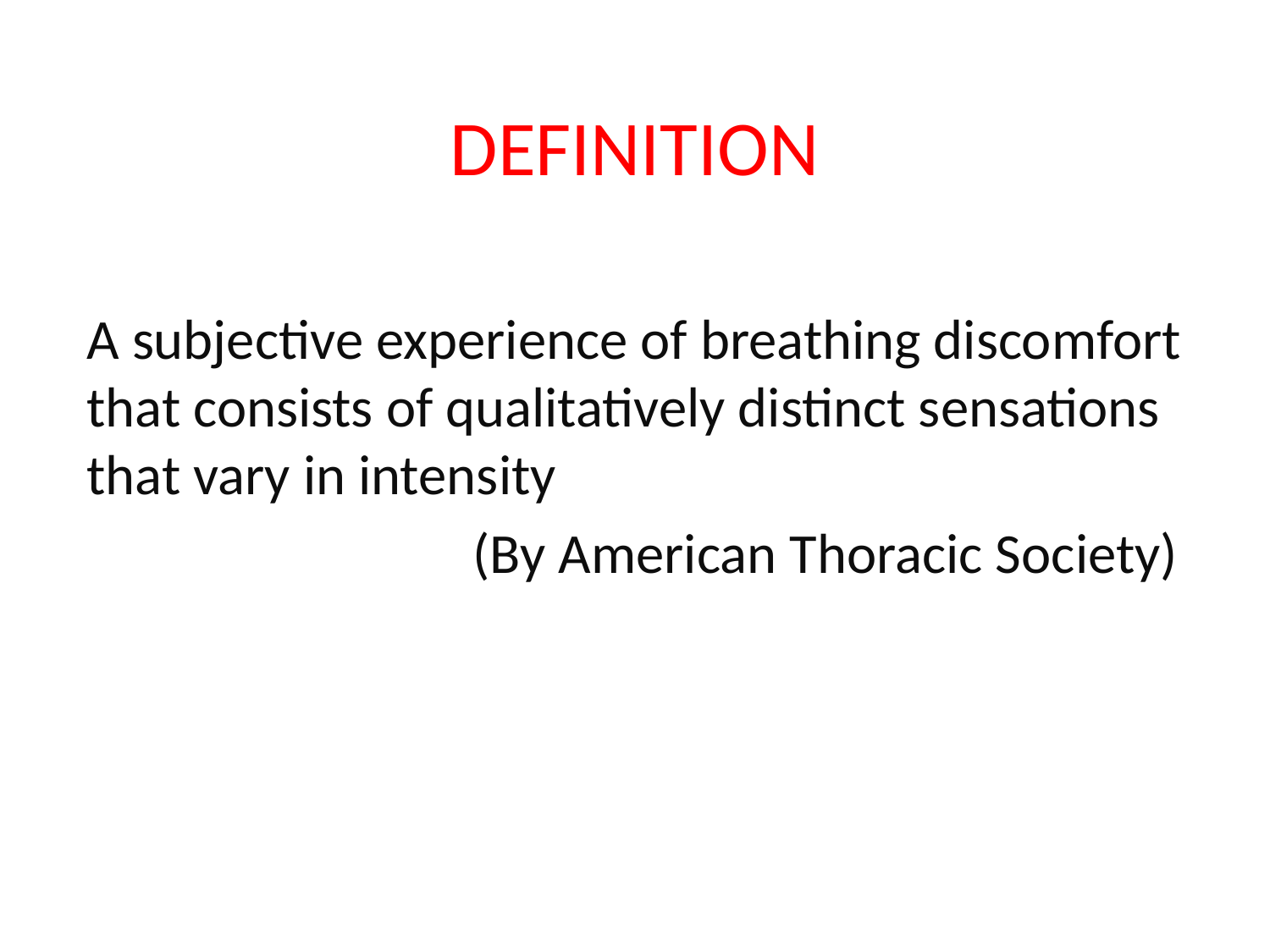

# DEFINITION
A subjective experience of breathing discomfort that consists of qualitatively distinct sensations that vary in intensity
                              (By American Thoracic Society)